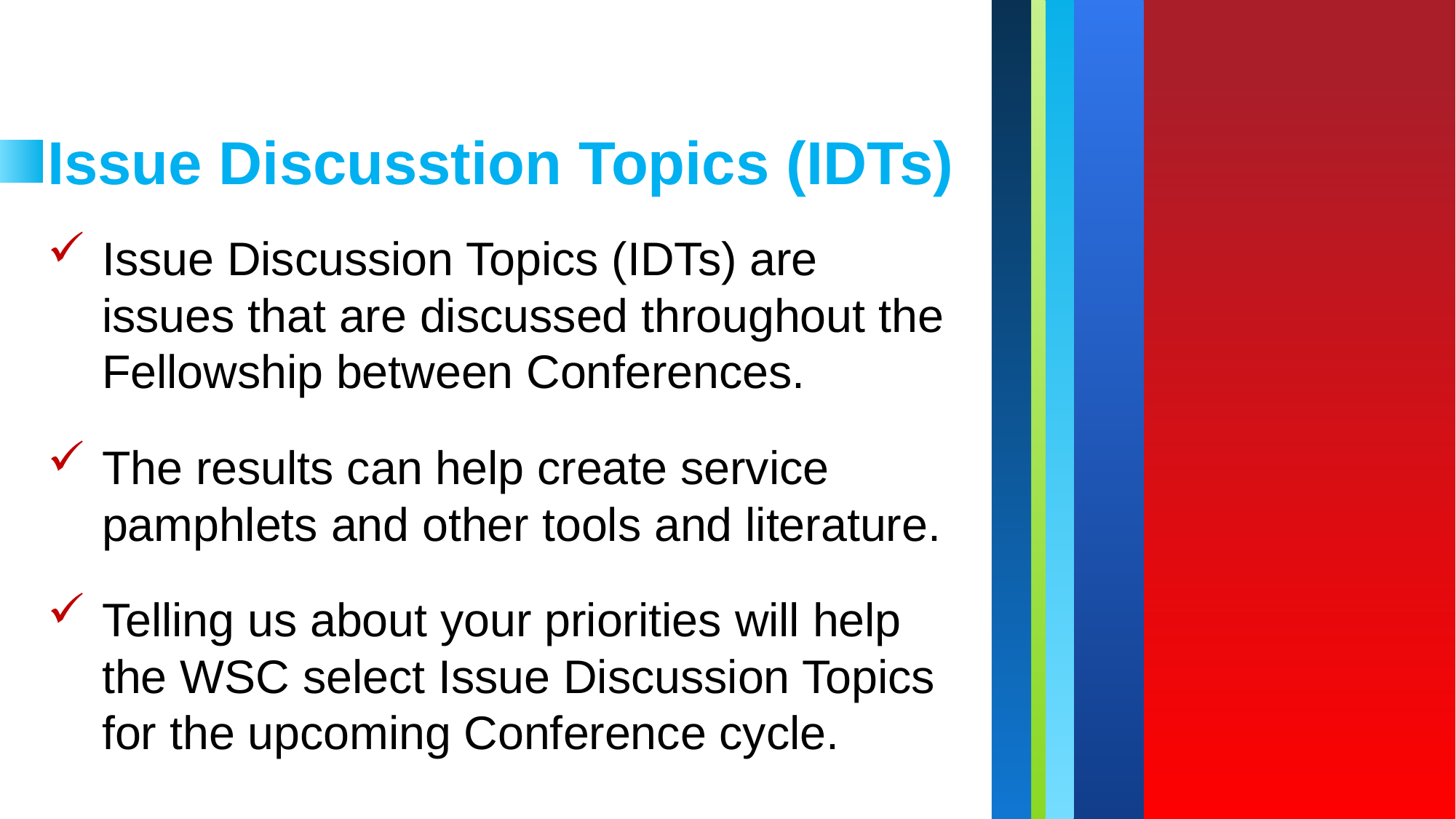

# Issue Discusstion Topics (IDTs)
Issue Discussion Topics (IDTs) are issues that are discussed throughout the Fellowship between Conferences.
The results can help create service pamphlets and other tools and literature.
Telling us about your priorities will help the WSC select Issue Discussion Topics for the upcoming Conference cycle.